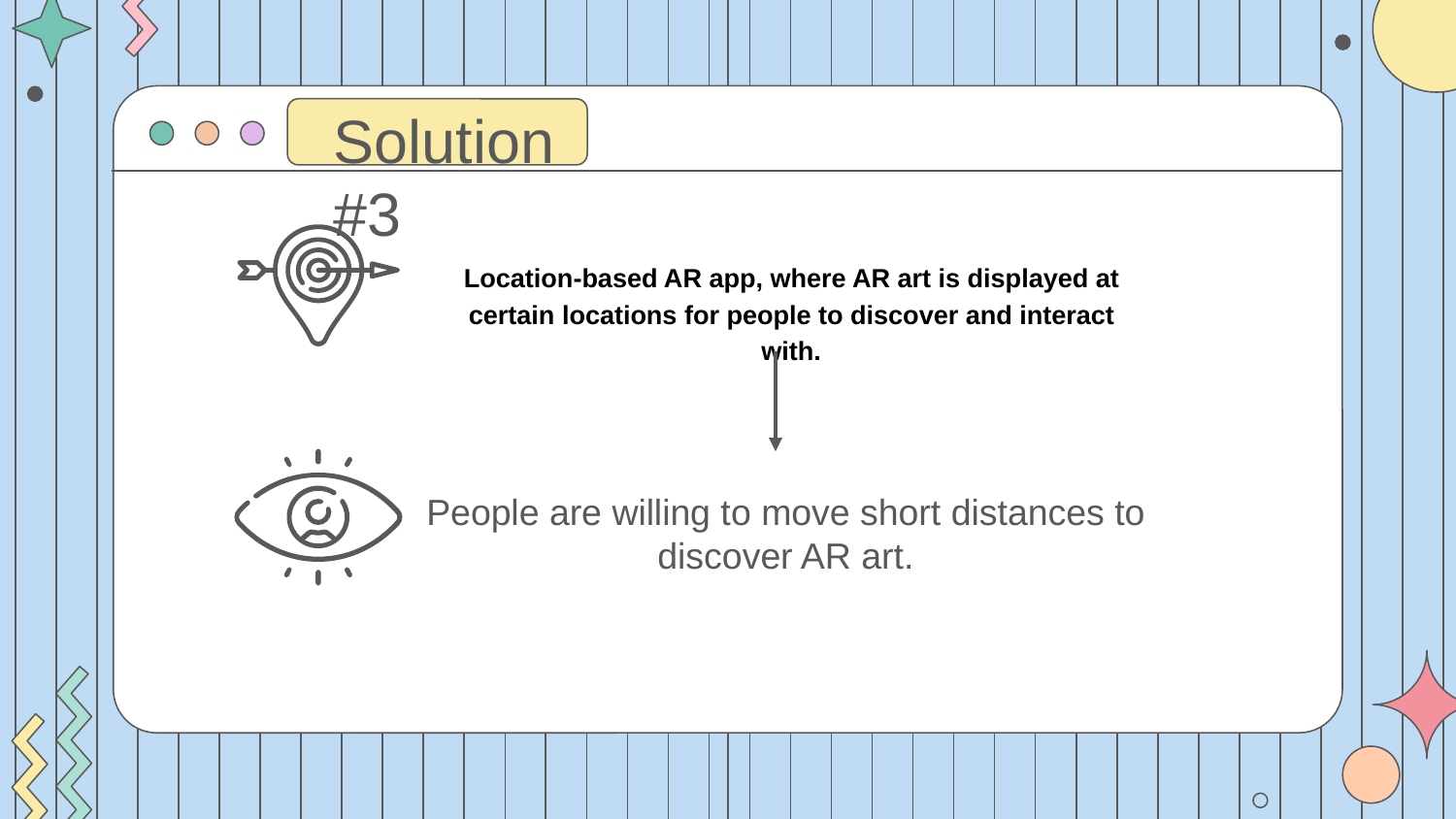

Solution #3

Location-based AR app, where AR art is displayed at certain locations for people to discover and interact with.

People are willing to move short distances to discover AR art.